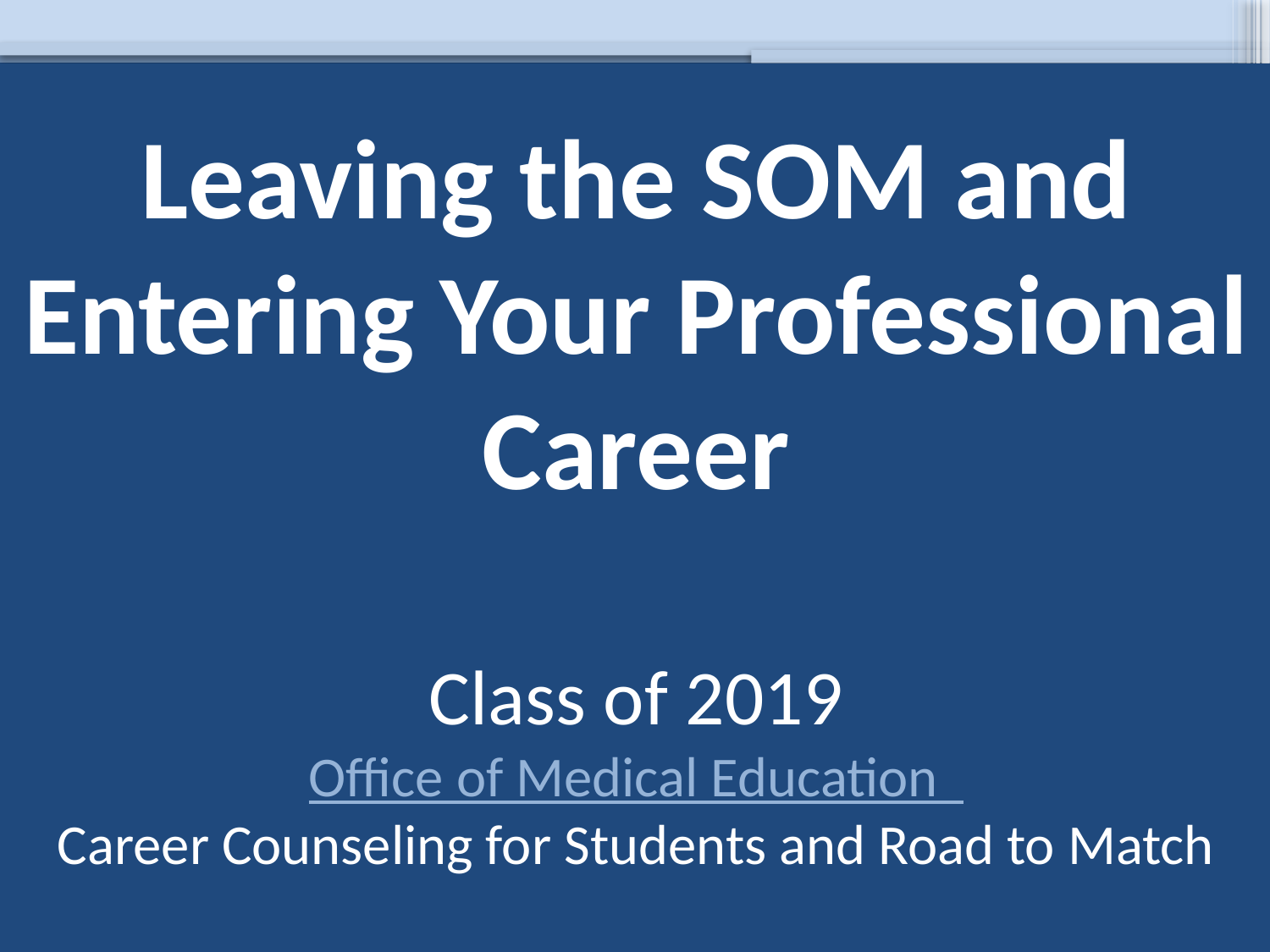

Leaving the SOM and Entering Your Professional Career

Class of 2019
Office of Medical Education
Career Counseling for Students and Road to Match
#